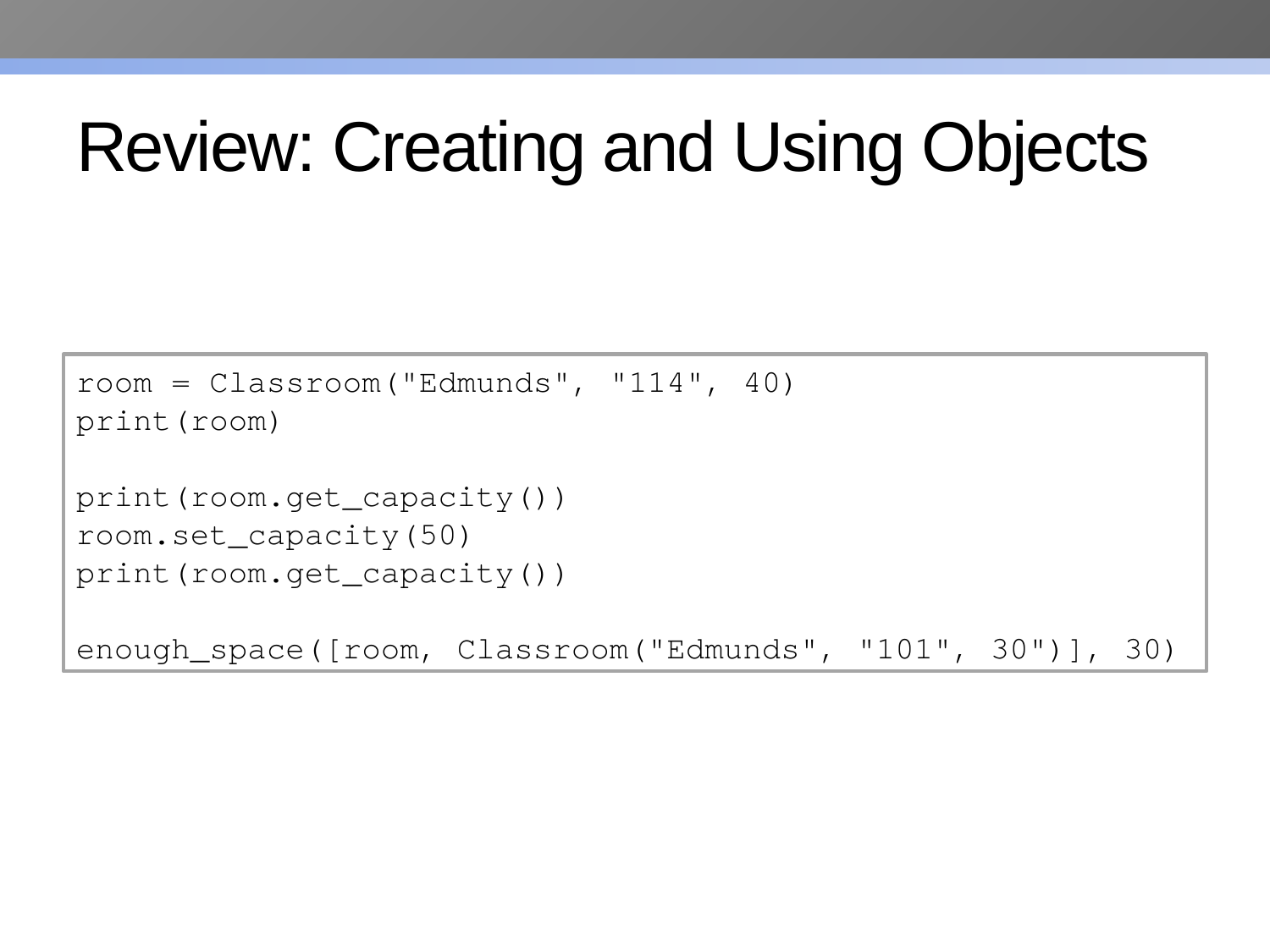

# Review: Creating and Using Objects
room = Classroom("Edmunds", "114", 40)
print(room)

print(room.get_capacity())
room.set_capacity(50)
print(room.get_capacity())

enough_space([room, Classroom("Edmunds", "101", 30")], 30)